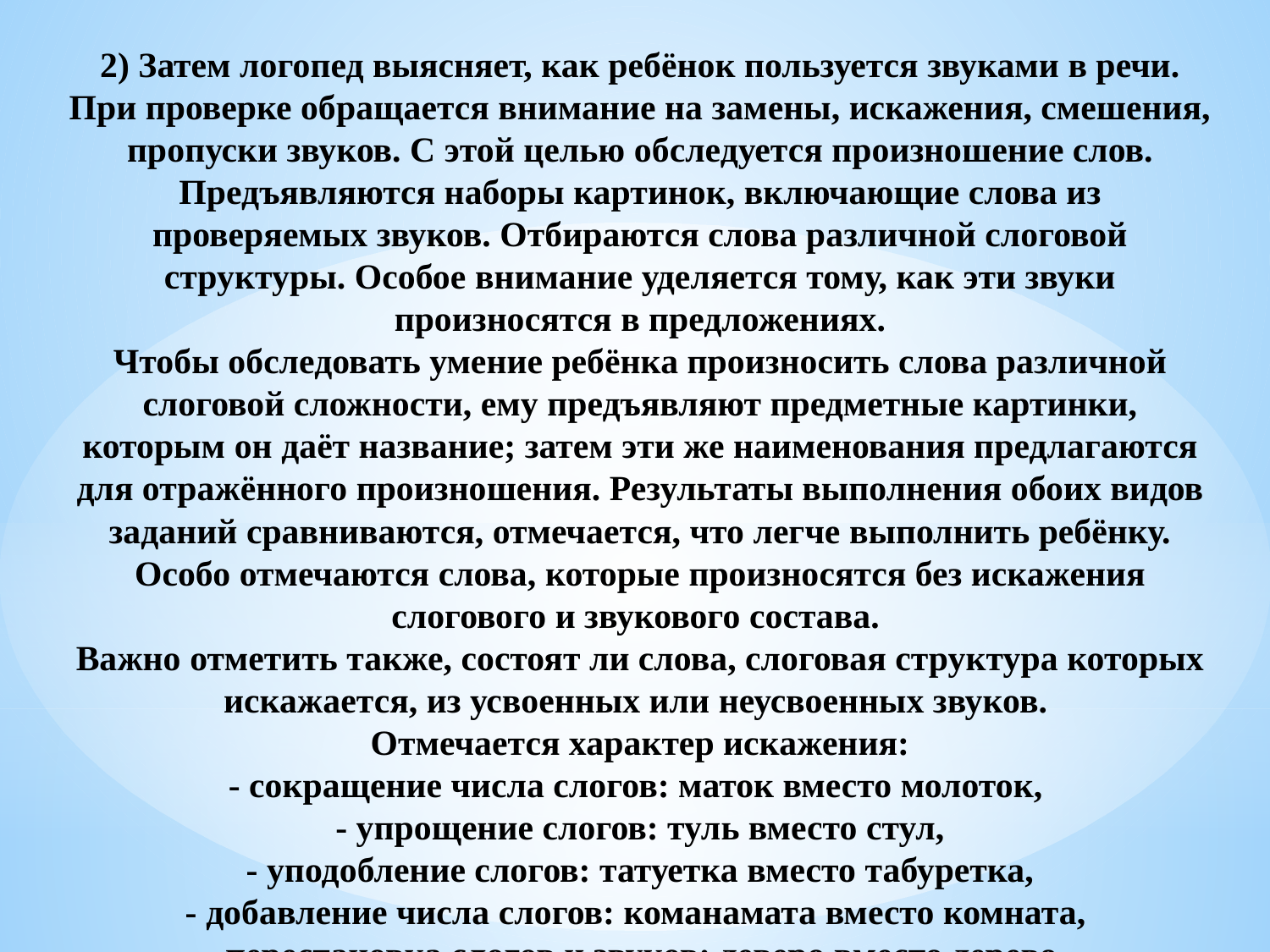

2) Затем логопед выясняет, как ребёнок пользуется звуками в речи. При проверке обращается внимание на замены, искажения, смешения, пропуски звуков. С этой целью обследуется произношение слов. Предъявляются наборы картинок, включающие слова из проверяемых звуков. Отбираются слова различной слоговой структуры. Особое внимание уделяется тому, как эти звуки произносятся в предложениях.
Чтобы обследовать умение ребёнка произносить слова различной слоговой сложности, ему предъявляют предметные картинки, которым он даёт название; затем эти же наименования предлагаются для отражённого произношения. Результаты выполнения обоих видов заданий сравниваются, отмечается, что легче выполнить ребёнку. Особо отмечаются слова, которые произносятся без искажения слогового и звукового состава.
Важно отметить также, состоят ли слова, слоговая структура которых искажается, из усвоенных или неусвоенных звуков. 
Отмечается характер искажения:
- сокращение числа слогов: маток вместо молоток, 
- упрощение слогов: туль вместо стул,
- уподобление слогов: татуетка вместо табуретка,
- добавление числа слогов: команамата вместо комната, 
- перестановка слогов и звуков: деверо вместо дерево.